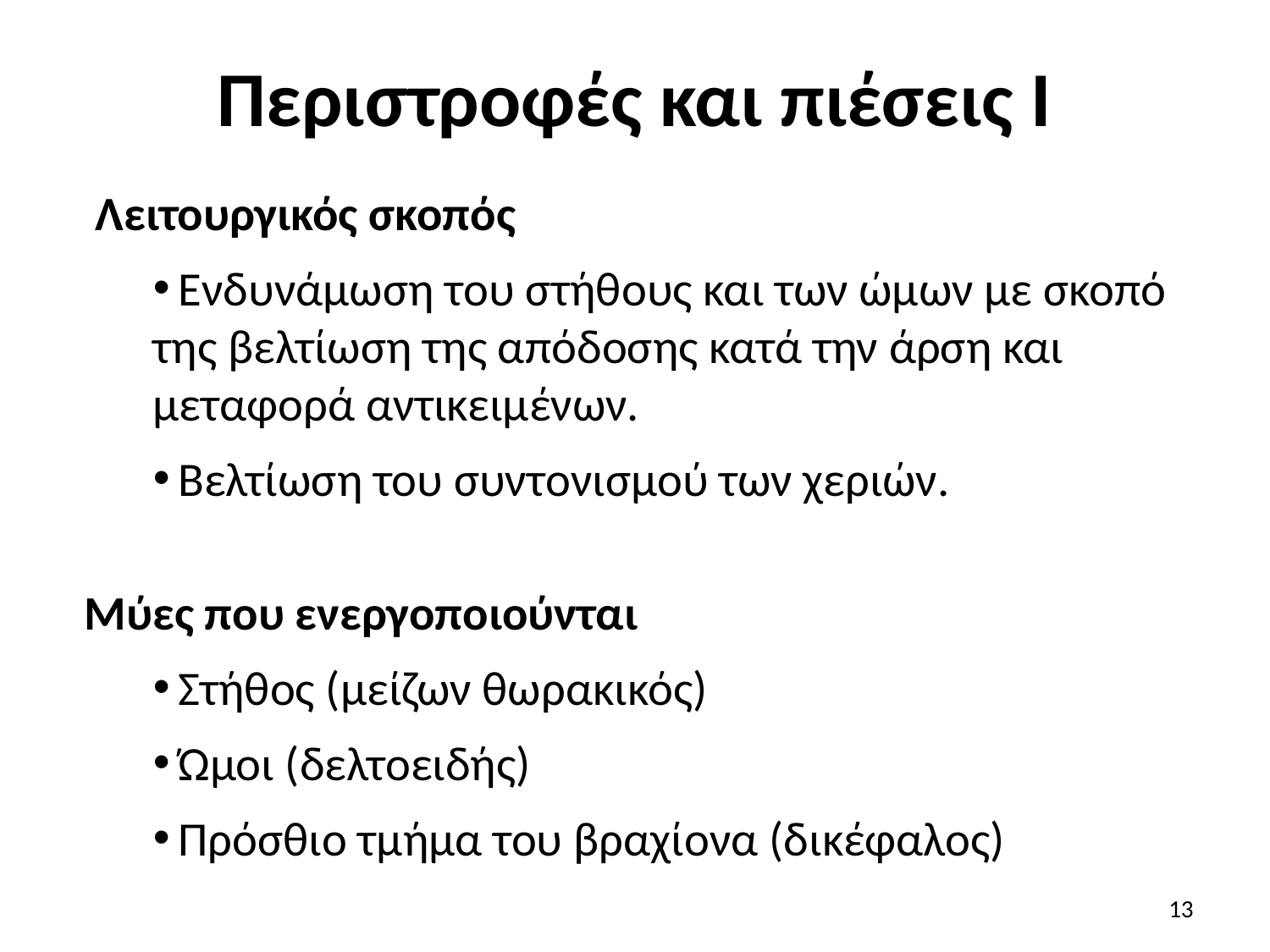

# Περιστροφές και πιέσεις Ι
 Λειτουργικός σκοπός
 Ενδυνάμωση του στήθους και των ώμων με σκοπό της βελτίωση της απόδοσης κατά την άρση και μεταφορά αντικειμένων.
 Βελτίωση του συντονισμού των χεριών.
Μύες που ενεργοποιούνται
 Στήθος (μείζων θωρακικός)
 Ώμοι (δελτοειδής)
 Πρόσθιο τμήμα του βραχίονα (δικέφαλος)
13